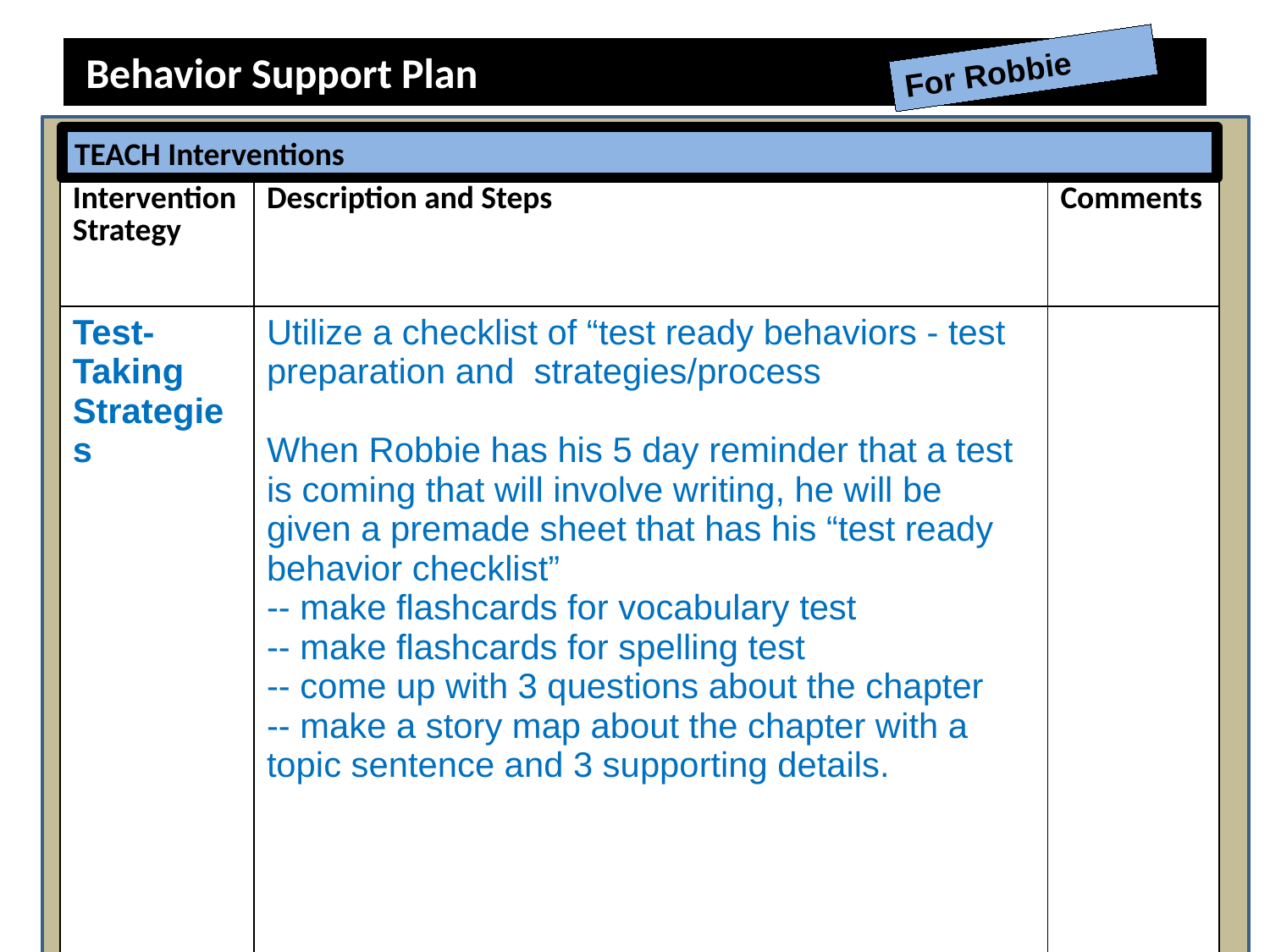

# Behavior Support Plan
For Robbie

TEACH Interventions
| Intervention Strategy | Description and Steps | Comments |
| --- | --- | --- |
| Test-Taking Strategies | Utilize a checklist of “test ready behaviors - test preparation and strategies/process   When Robbie has his 5 day reminder that a test is coming that will involve writing, he will be given a premade sheet that has his “test ready behavior checklist” -- make flashcards for vocabulary test -- make flashcards for spelling test -- come up with 3 questions about the chapter -- make a story map about the chapter with a topic sentence and 3 supporting details. |  |